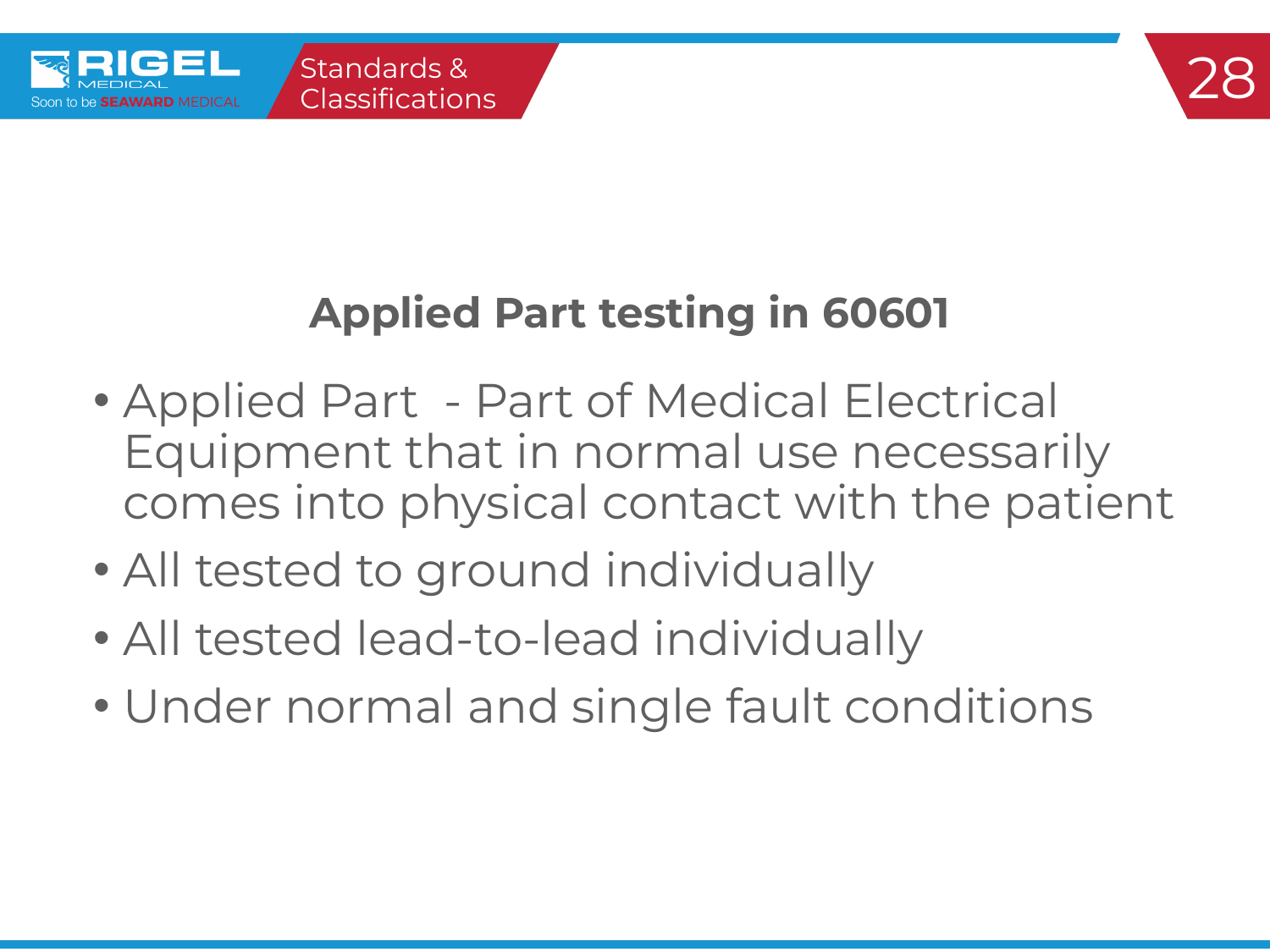

28
Standards & Classifications
# Applied Part testing in 60601
Applied Part  - Part of Medical Electrical Equipment that in normal use necessarily comes into physical contact with the patient
All tested to ground individually
All tested lead-to-lead individually
Under normal and single fault conditions